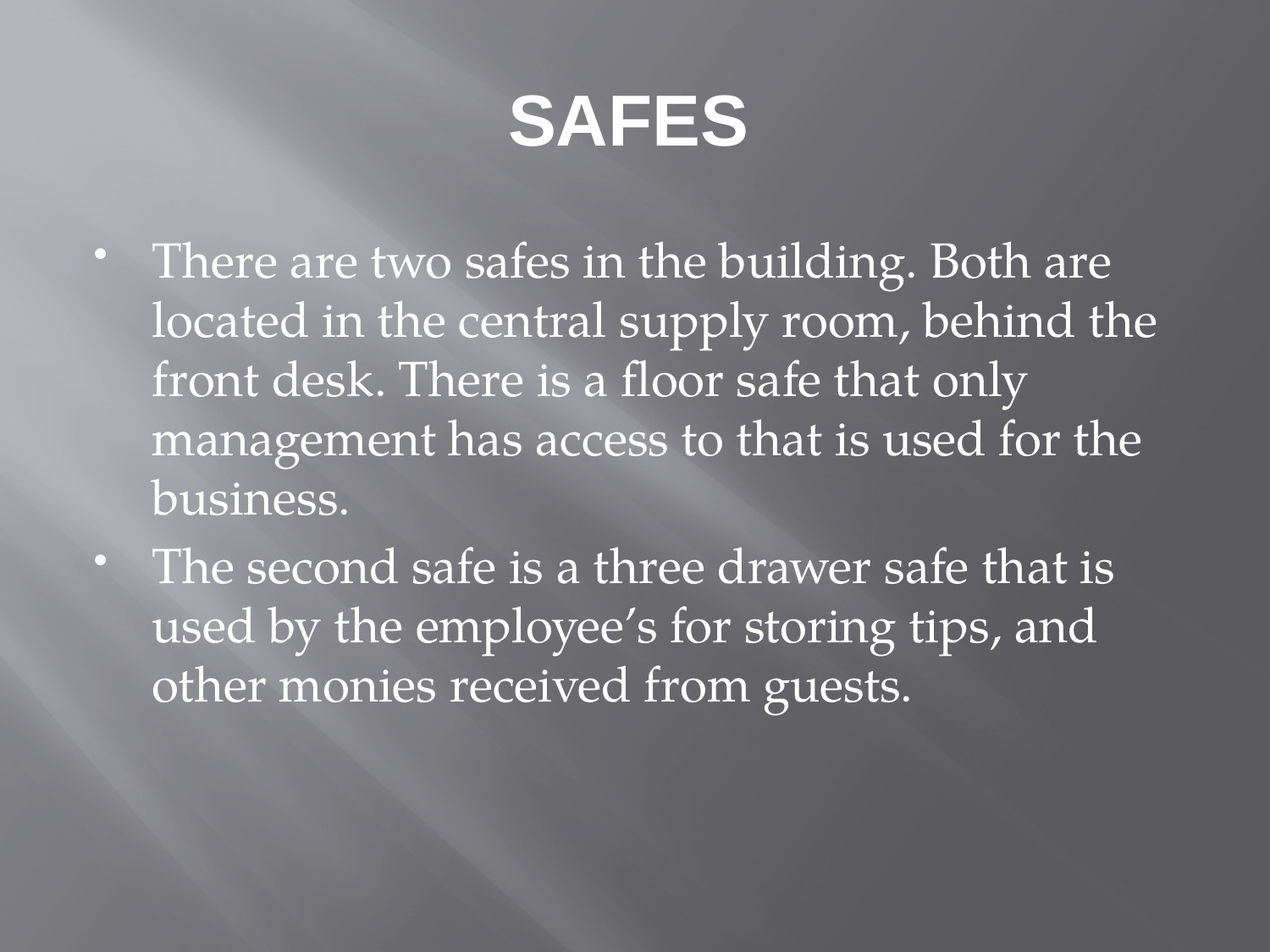

# SAFES
There are two safes in the building. Both are located in the central supply room, behind the front desk. There is a floor safe that only management has access to that is used for the business.
The second safe is a three drawer safe that is used by the employee’s for storing tips, and other monies received from guests.